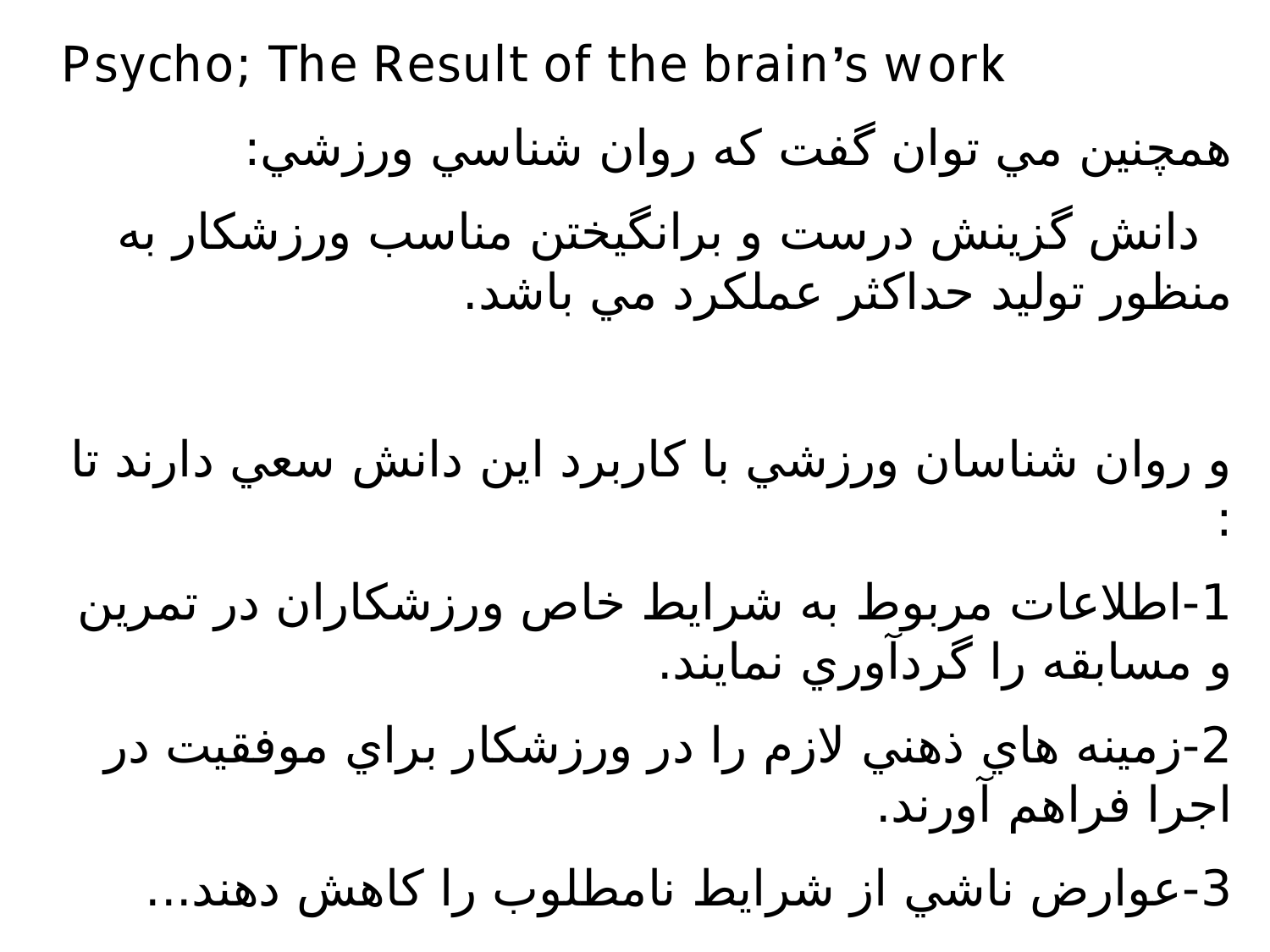

Psycho; The Result of the brain’s work
همچنين مي توان گفت كه روان شناسي ورزشي:
  دانش گزينش درست و برانگيختن مناسب ورزشكار به منظور توليد حداكثر عملكرد مي باشد.

و روان شناسان ورزشي با كاربرد اين دانش سعي دارند تا :
1-اطلاعات مربوط به شرايط خاص ورزشكاران در تمرين و مسابقه را گردآوري نمايند.
2-زمينه هاي ذهني لازم را در ورزشكار براي موفقيت در اجرا فراهم آورند.
3-عوارض ناشي از شرايط نامطلوب را كاهش دهند...